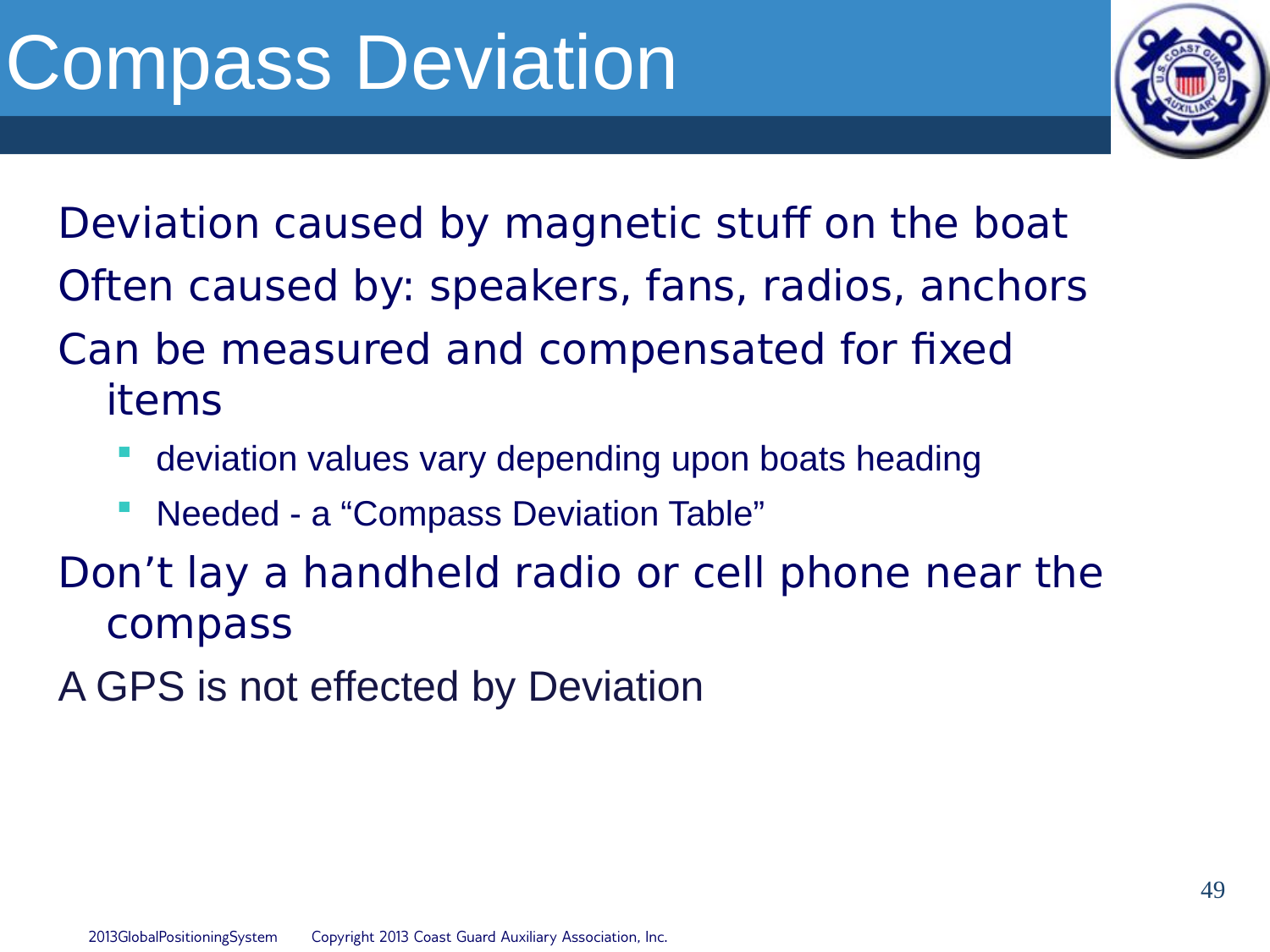

# Compass Deviation
Deviation caused by magnetic stuff on the boat
Often caused by: speakers, fans, radios, anchors
Can be measured and compensated for fixed items
deviation values vary depending upon boats heading
Needed - a “Compass Deviation Table”
Don’t lay a handheld radio or cell phone near the compass
A GPS is not effected by Deviation

49